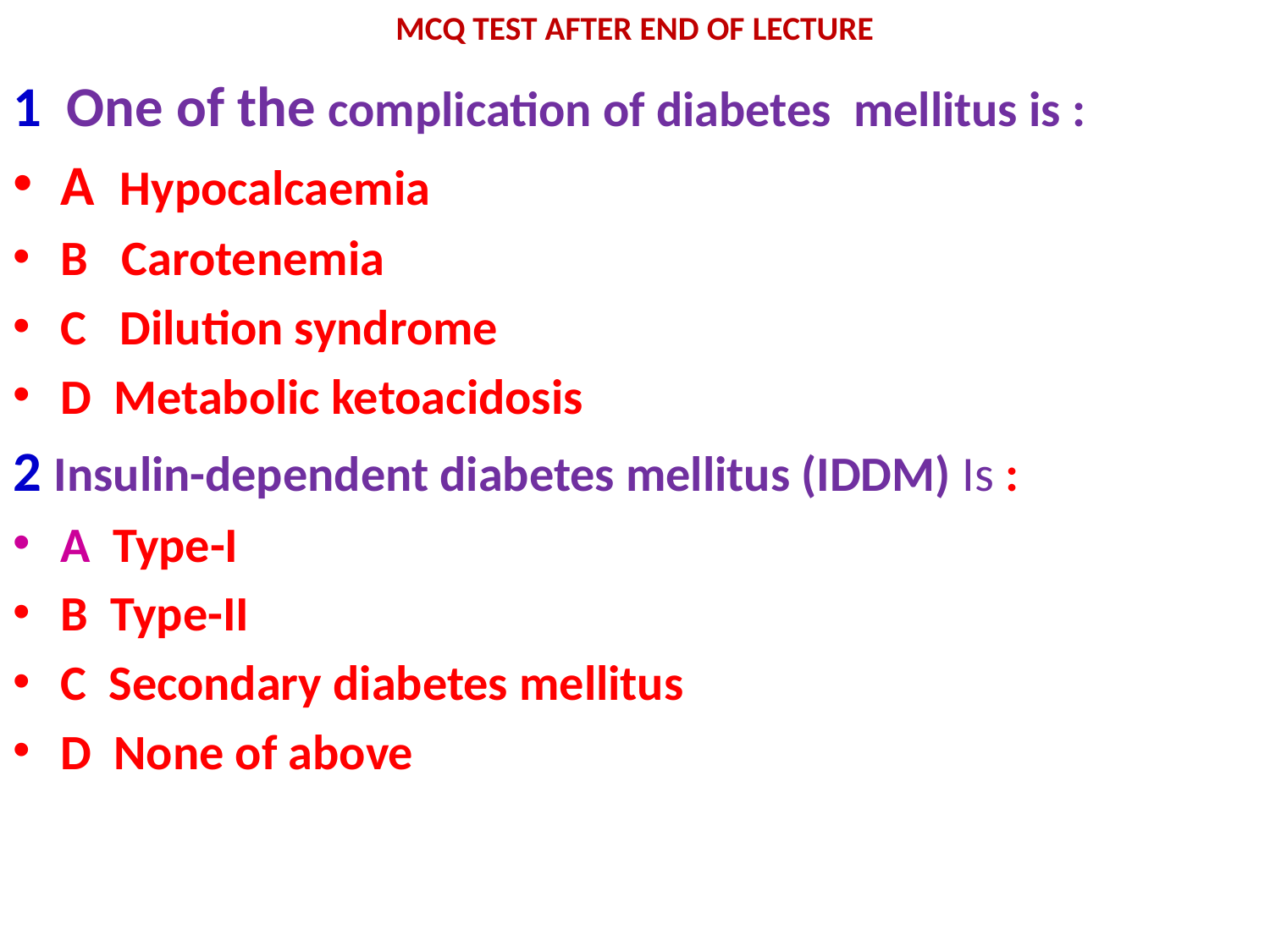

# MCQ TEST AFTER END OF LECTURE
1  One of the complication of diabetes  mellitus is :
A  Hypocalcaemia
B   Carotenemia
C   Dilution syndrome
D  Metabolic ketoacidosis
2 Insulin-dependent diabetes mellitus (IDDM) Is :
A  Type-I
B  Type-II
C  Secondary diabetes mellitus
D  None of above